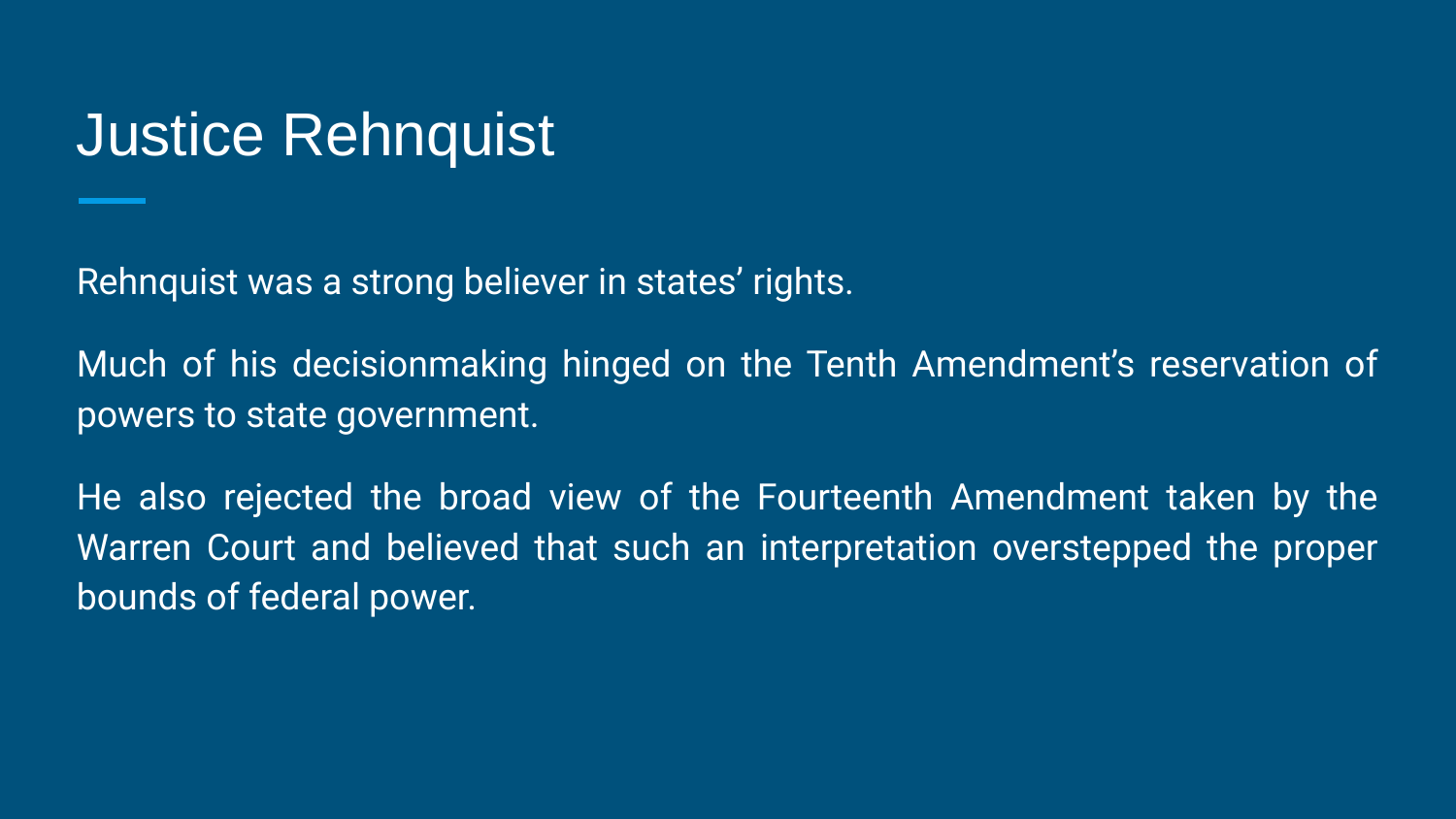

# Justice Rehnquist
Rehnquist was a strong believer in states’ rights.
Much of his decisionmaking hinged on the Tenth Amendment’s reservation of powers to state government.
He also rejected the broad view of the Fourteenth Amendment taken by the Warren Court and believed that such an interpretation overstepped the proper bounds of federal power.